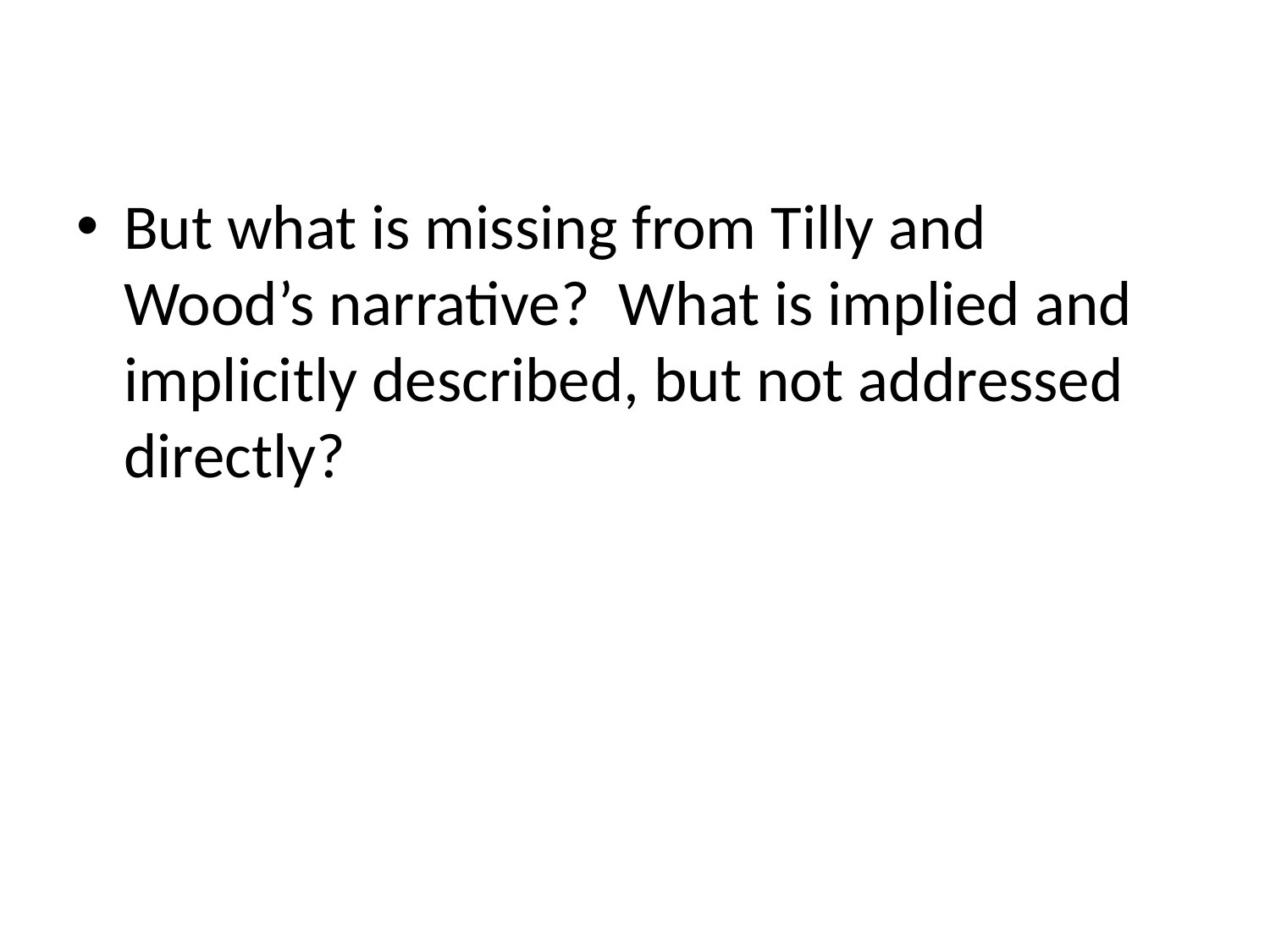

But what is missing from Tilly and Wood’s narrative?  What is implied and implicitly described, but not addressed directly?